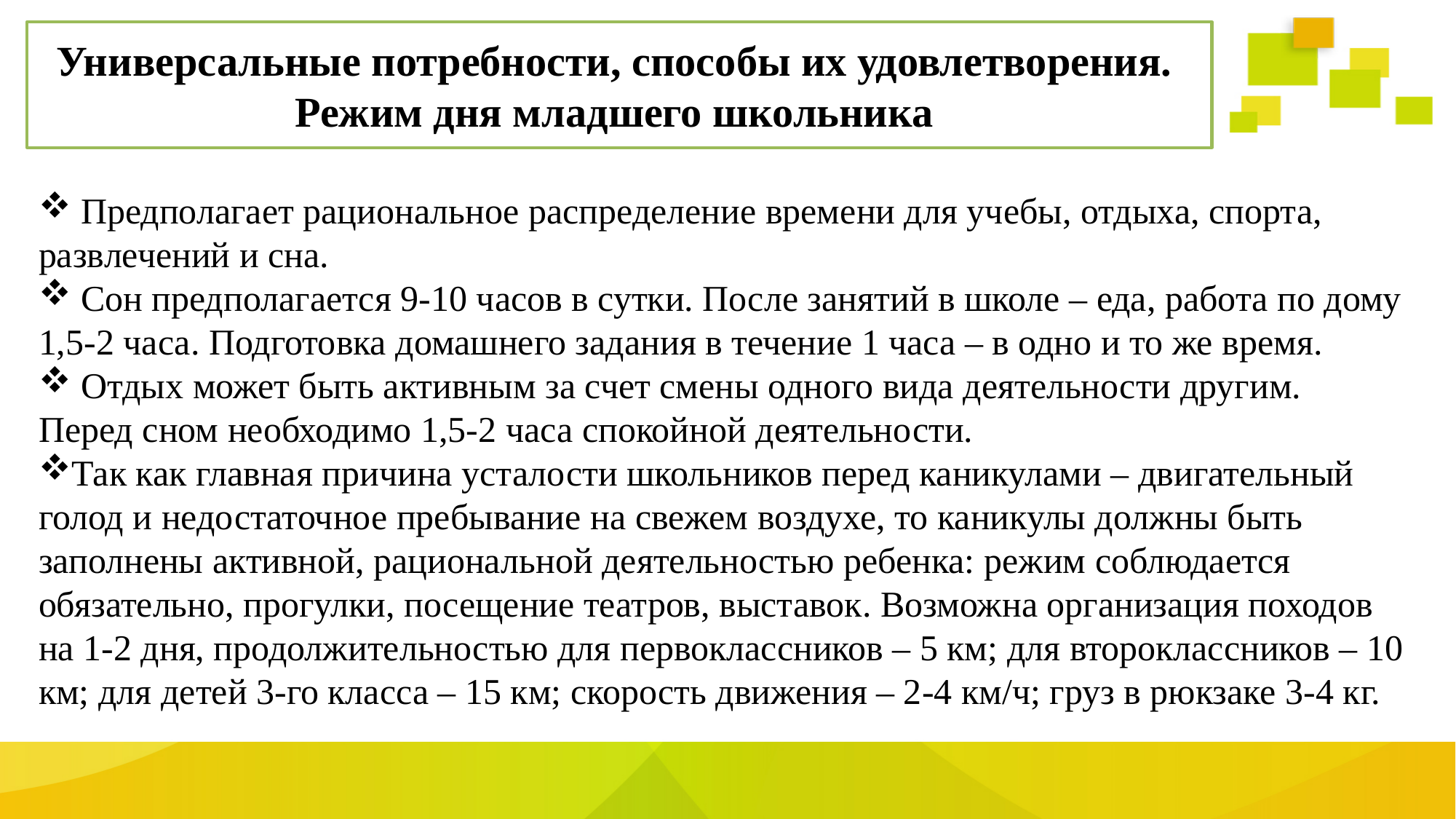

# Универсальные потребности, способы их удовлетворения. Режим дня младшего школьника
 Предполагает рациональное распределение времени для учебы, отдыха, спорта, развлечений и сна.
 Сон предполагается 9-10 часов в сутки. После занятий в школе – еда, работа по дому 1,5-2 часа. Подготовка домашнего задания в течение 1 часа – в одно и то же время.
 Отдых может быть активным за счет смены одного вида деятельности другим. Перед сном необходимо 1,5-2 часа спокойной деятельности.
Так как главная причина усталости школьников перед каникулами – двигательный голод и недостаточное пребывание на свежем воздухе, то каникулы должны быть заполнены активной, рациональной деятельностью ребенка: режим соблюдается обязательно, прогулки, посещение театров, выставок. Возможна организация походов на 1-2 дня, продолжительностью для первоклассников – 5 км; для второклассников – 10 км; для детей 3-го класса – 15 км; скорость движения – 2-4 км/ч; груз в рюкзаке 3-4 кг.